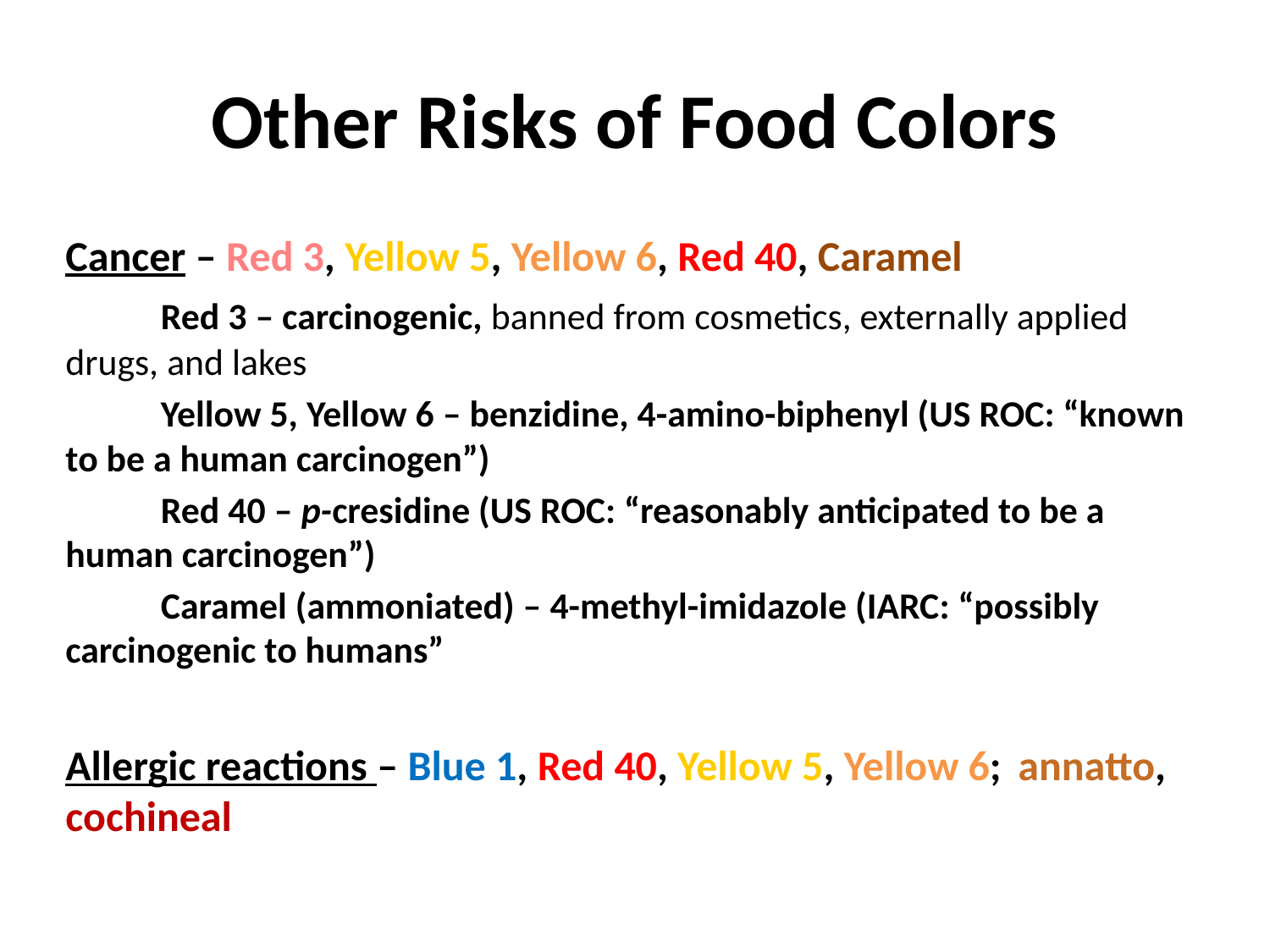

# Other Risks of Food Colors
Cancer – Red 3, Yellow 5, Yellow 6, Red 40, Caramel
	Red 3 – carcinogenic, banned from cosmetics, externally applied drugs, and lakes
	Yellow 5, Yellow 6 – benzidine, 4-amino-biphenyl (US ROC: “known to be a human carcinogen”)
	Red 40 – p-cresidine (US ROC: “reasonably anticipated to be a human carcinogen”)
	Caramel (ammoniated) – 4-methyl-imidazole (IARC: “possibly carcinogenic to humans”

Allergic reactions – Blue 1, Red 40, Yellow 5, Yellow 6; 	annatto, cochineal